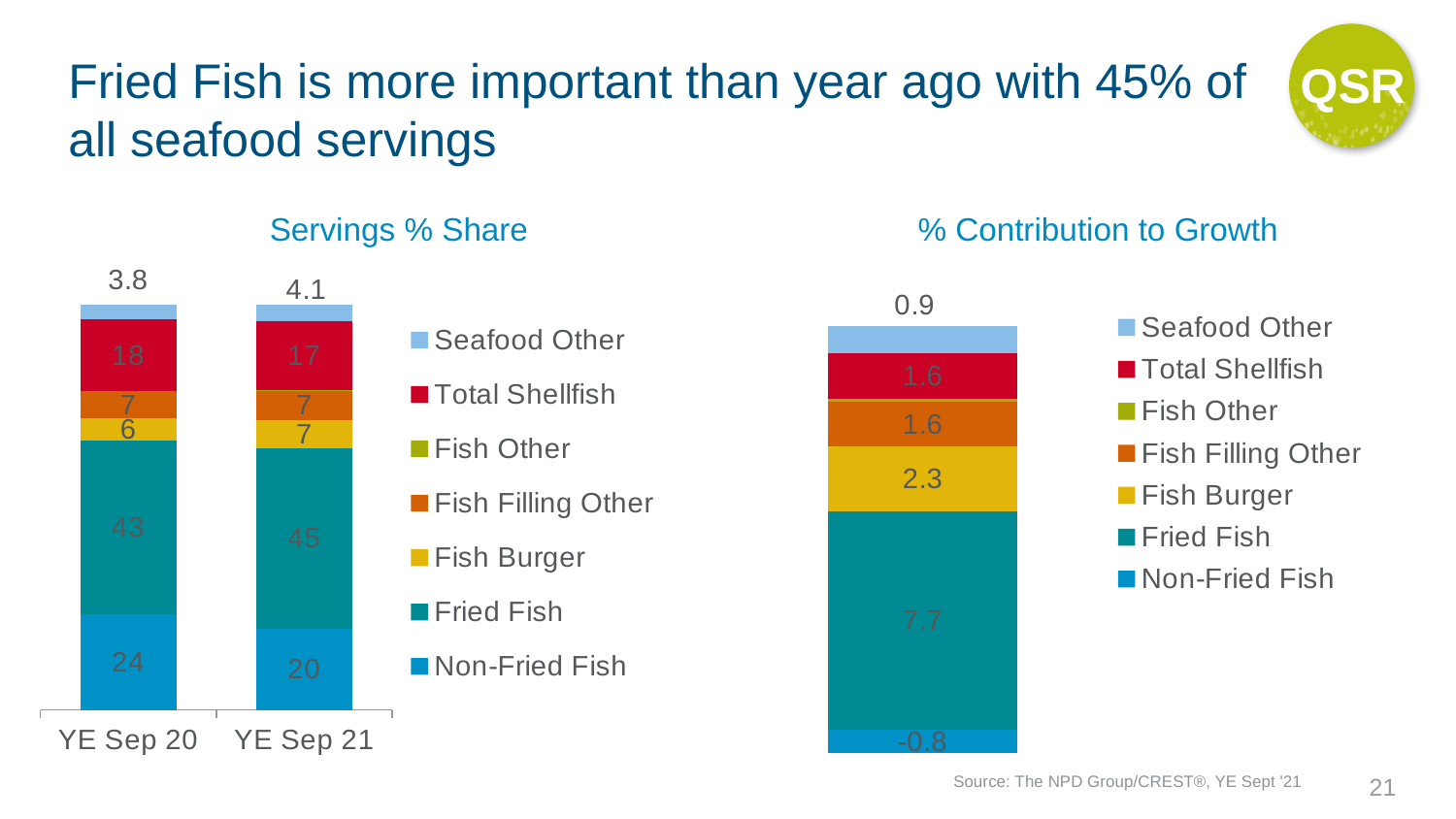

QSR
# Fried Fish is more important than year ago with 45% of all seafood servings
Servings % Share
% Contribution to Growth

### Chart

| Category | Non-Fried Fish | Fried Fish | Fish Burger | Fish Filling Other | Fish Other | Total Shellfish | Seafood Other |
|---|---|---|---|---|---|---|---|
| YE Sep 20 | 23.6 | 42.8 | 5.5 | 6.8 | 0.0 | 17.6 | 3.8 |
| YE Sep 21 | 20.1 | 44.5 | 6.9 | 7.3 | 0.1 | 16.9 | 4.1 |

### Chart

| Category | Non-Fried Fish | Fried Fish | Fish Burger | Fish Filling Other | Fish Other | Total Shellfish | Seafood Other |
|---|---|---|---|---|---|---|---|
| Contribution to Growth % | -0.7883796966182464 | 7.678549932486754 | 2.278433035224365 | 1.558775199022665 | 0.11160352780274241 | 1.6159668704069596 | 0.9232369809179001 |
Source: The NPD Group/CREST®, YE Sept '21
21